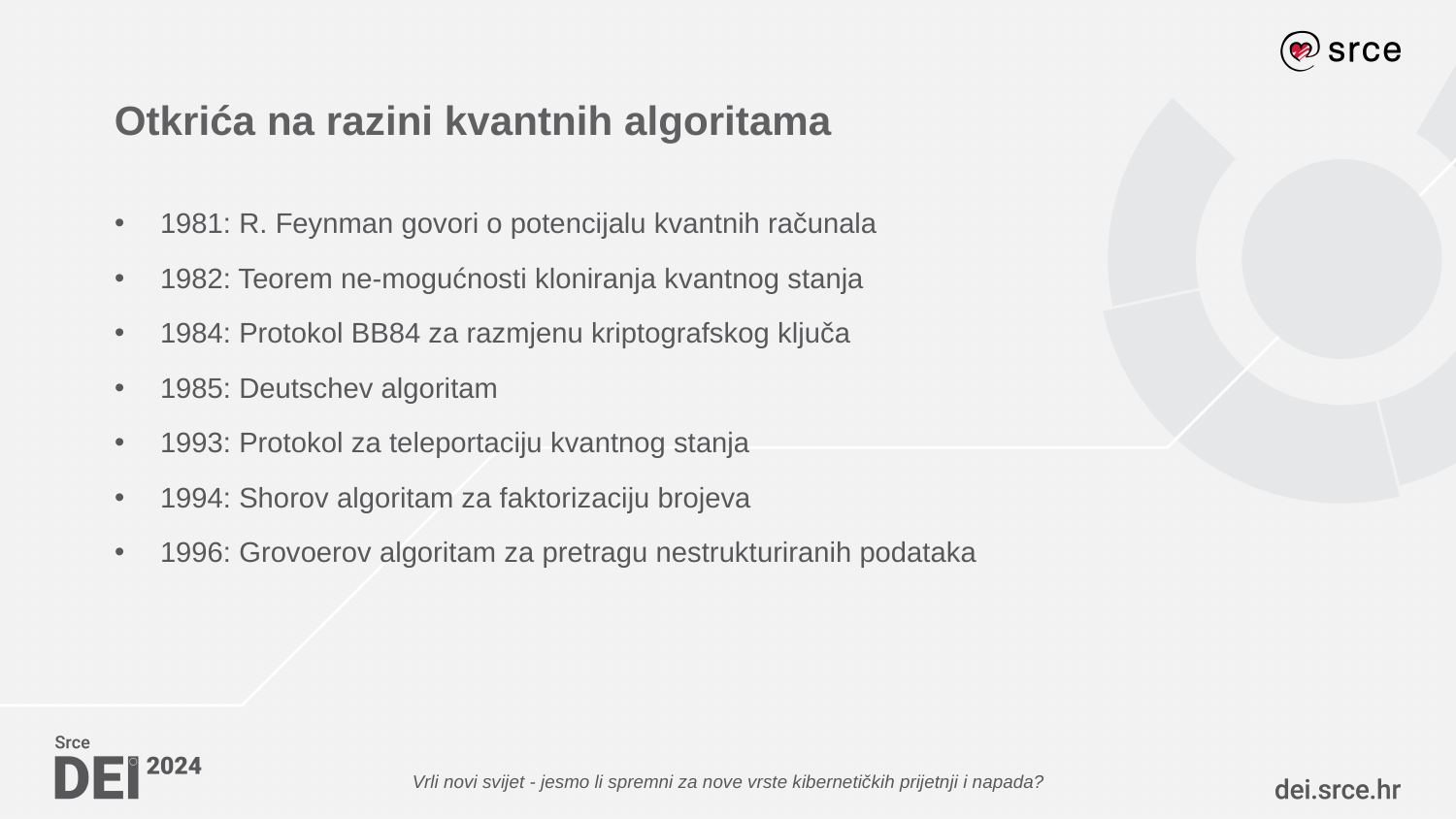

Otkrića na razini kvantnih algoritama
1981: R. Feynman govori o potencijalu kvantnih računala
1982: Teorem ne-mogućnosti kloniranja kvantnog stanja
1984: Protokol BB84 za razmjenu kriptografskog ključa
1985: Deutschev algoritam
1993: Protokol za teleportaciju kvantnog stanja
1994: Shorov algoritam za faktorizaciju brojeva
1996: Grovoerov algoritam za pretragu nestrukturiranih podataka
Vrli novi svijet - jesmo li spremni za nove vrste kibernetičkih prijetnji i napada?